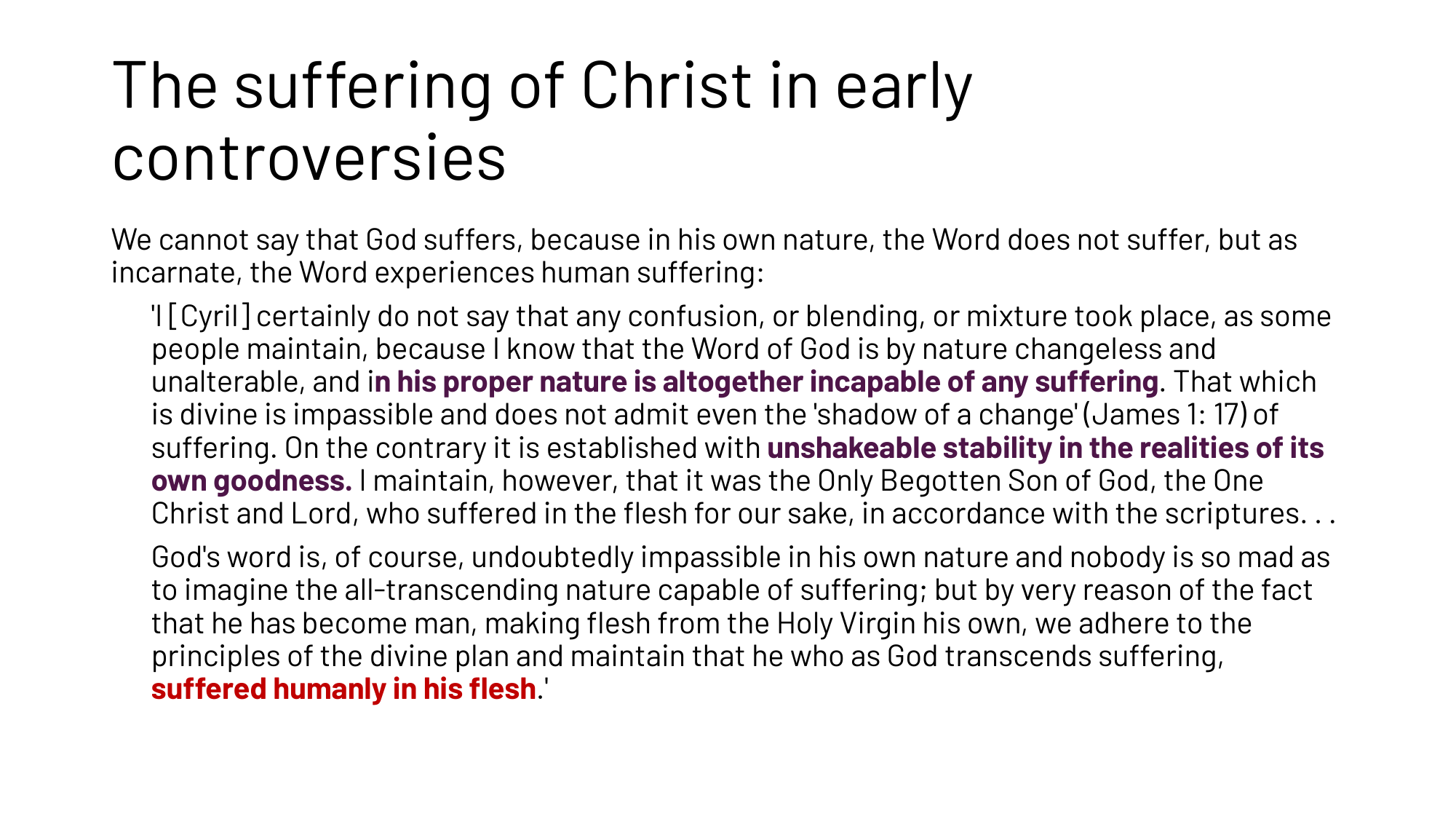

# The suffering of Christ in early controversies
We cannot say that God suffers, because in his own nature, the Word does not suffer, but as incarnate, the Word experiences human suffering:
'I [Cyril] certainly do not say that any confusion, or blending, or mixture took place, as some people maintain, because I know that the Word of God is by nature changeless and unalterable, and in his proper nature is altogether incapable of any suffering. That which is divine is impassible and does not admit even the 'shadow of a change' (James 1: 17) of suffering. On the contrary it is established with unshakeable stability in the realities of its own goodness. I maintain, however, that it was the Only Begotten Son of God, the One Christ and Lord, who suffered in the flesh for our sake, in accordance with the scriptures. . .
God's word is, of course, undoubtedly impassible in his own nature and nobody is so mad as to imagine the all-transcending nature capable of suffering; but by very reason of the fact that he has become man, making flesh from the Holy Virgin his own, we adhere to the principles of the divine plan and maintain that he who as God transcends suffering, suffered humanly in his flesh.'